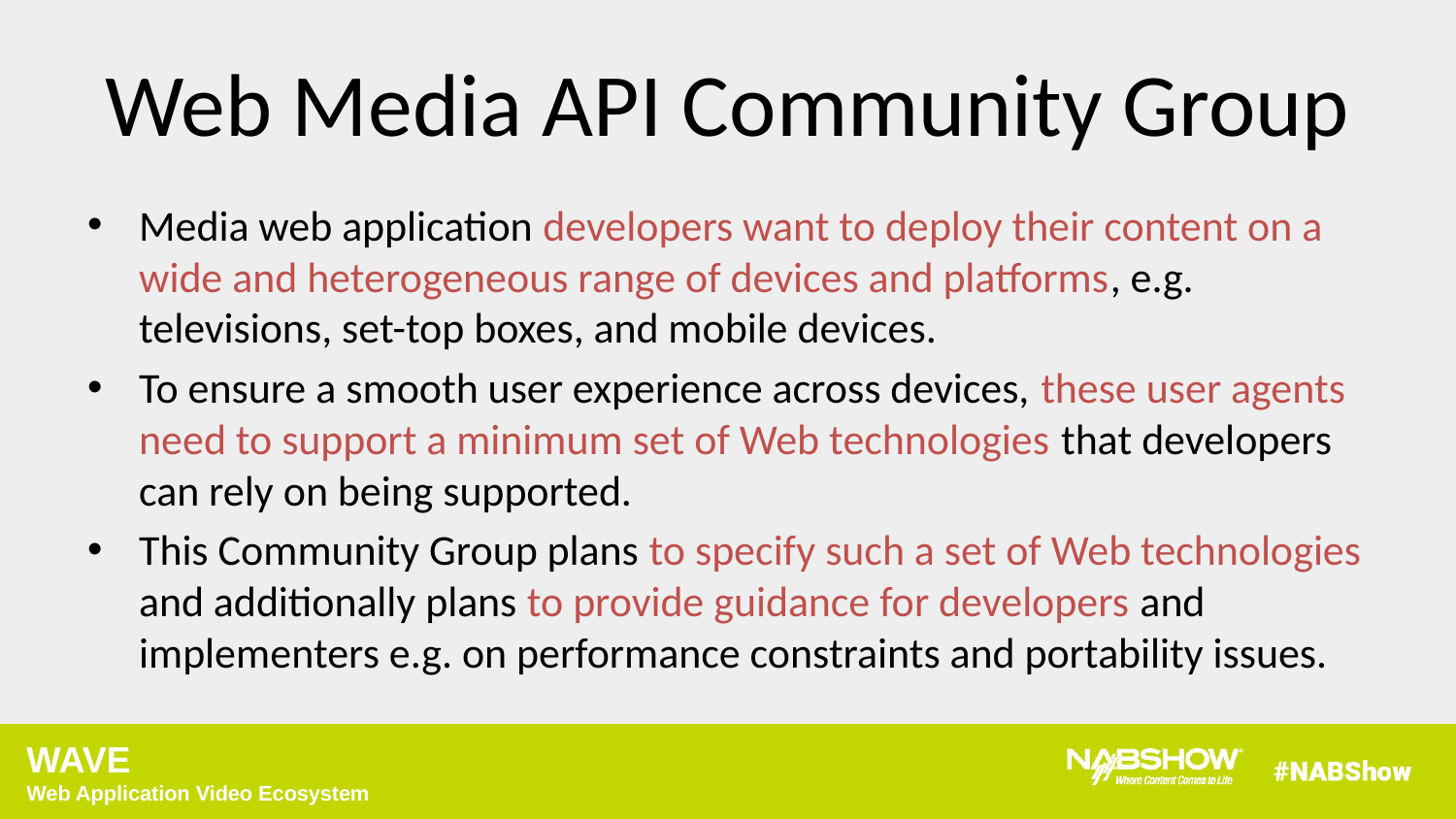

# Web Media API Community Group
Media web application developers want to deploy their content on a wide and heterogeneous range of devices and platforms, e.g. televisions, set-top boxes, and mobile devices.
To ensure a smooth user experience across devices, these user agents need to support a minimum set of Web technologies that developers can rely on being supported.
This Community Group plans to specify such a set of Web technologies and additionally plans to provide guidance for developers and implementers e.g. on performance constraints and portability issues.